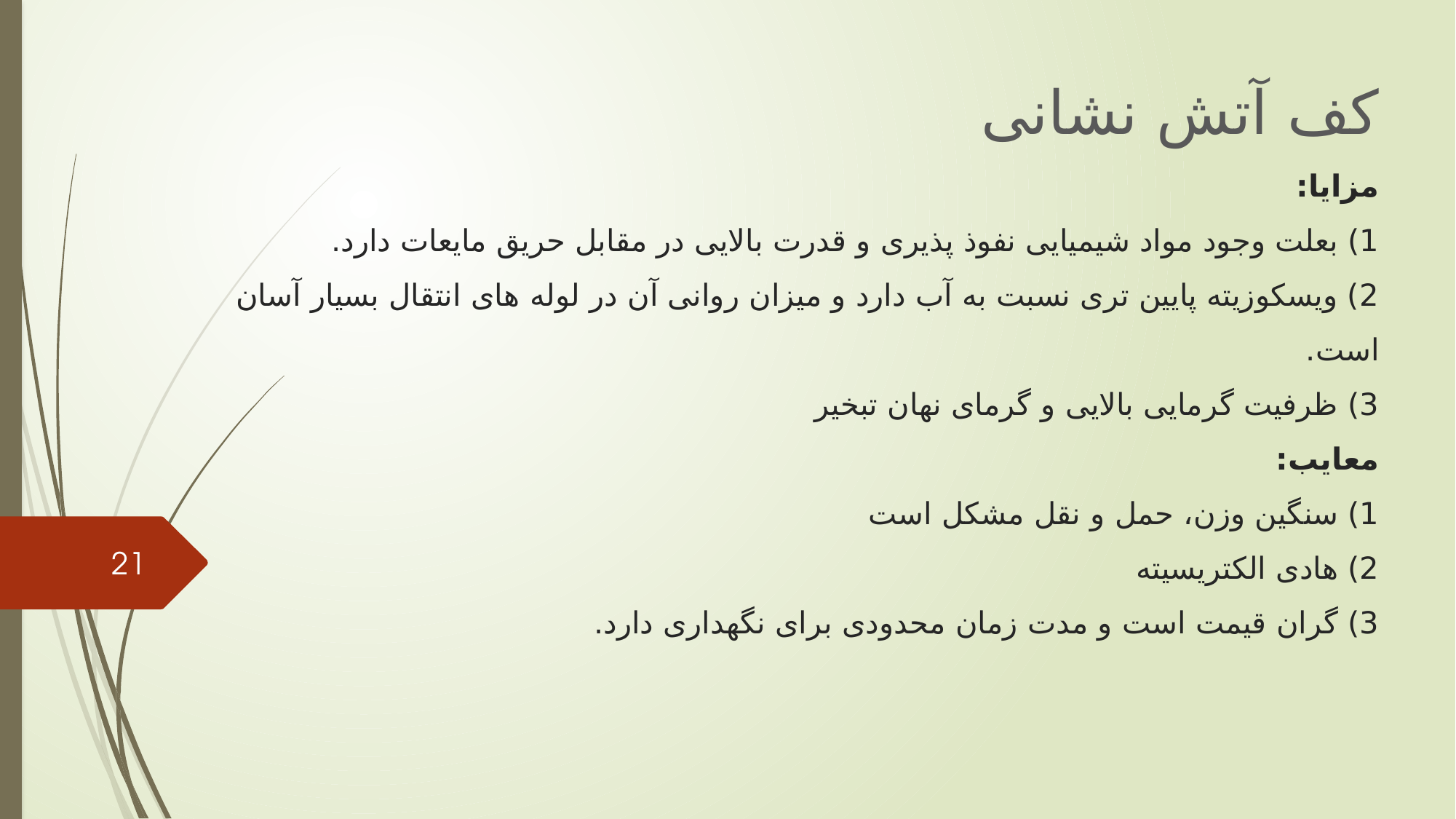

کف آتش نشانی
# مزایا: 1) بعلت وجود مواد شیمیایی نفوذ پذیری و قدرت بالایی در مقابل حریق مایعات دارد. 2) ویسکوزیته پایین تری نسبت به آب دارد و میزان روانی آن در لوله های انتقال بسیار آسان است. 3) ظرفیت گرمایی بالایی و گرمای نهان تبخیر معایب: 1) سنگین وزن، حمل و نقل مشکل است 2) هادی الکتریسیته 3) گران قیمت است و مدت زمان محدودی برای نگهداری دارد.
21